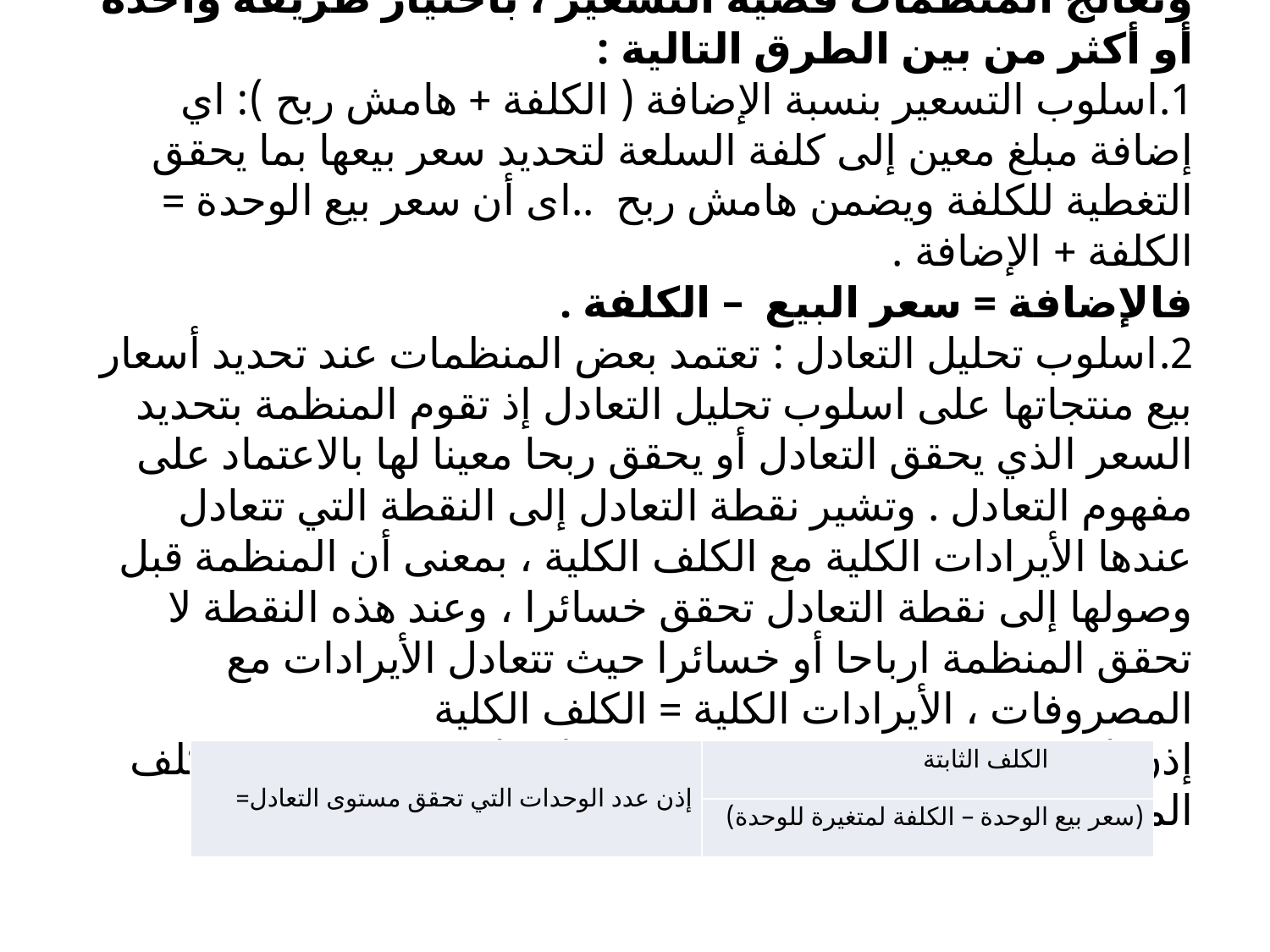

# وتعالج المنظمات قضية التسعير ، باختيار طريقة واحدة أو أكثر من بين الطرق التالية : 1.اسلوب التسعير بنسبة الإضافة ( الكلفة + هامش ربح ): اي إضافة مبلغ معين إلى كلفة السلعة لتحديد سعر بيعها بما يحقق التغطية للكلفة ويضمن هامش ربح  ..اى أن سعر بيع الوحدة = الكلفة + الإضافة . فالإضافة = سعر البيع  – الكلفة . 2.اسلوب تحليل التعادل : تعتمد بعض المنظمات عند تحديد أسعار بيع منتجاتها على اسلوب تحليل التعادل إذ تقوم المنظمة بتحديد السعر الذي يحقق التعادل أو يحقق ربحا معينا لها بالاعتماد على مفهوم التعادل . وتشير نقطة التعادل إلى النقطة التي تتعادل عندها الأيرادات الكلية مع الكلف الكلية ، بمعنى أن المنظمة قبل وصولها إلى نقطة التعادل تحقق خسائرا ، وعند هذه النقطة لا تحقق المنظمة ارباحا أو خسائرا حيث تتعادل الأيرادات مع المصروفات ، الأيرادات الكلية = الكلف الكلية إذن (عدد الوحدات × سعر بيع الوحدة) = (الكلف الثابتة + الكلف المتغيرة)
| إذن عدد الوحدات التي تحقق مستوى التعادل= | الكلف الثابتة |
| --- | --- |
|  | (سعر بيع الوحدة – الكلفة لمتغيرة للوحدة) |